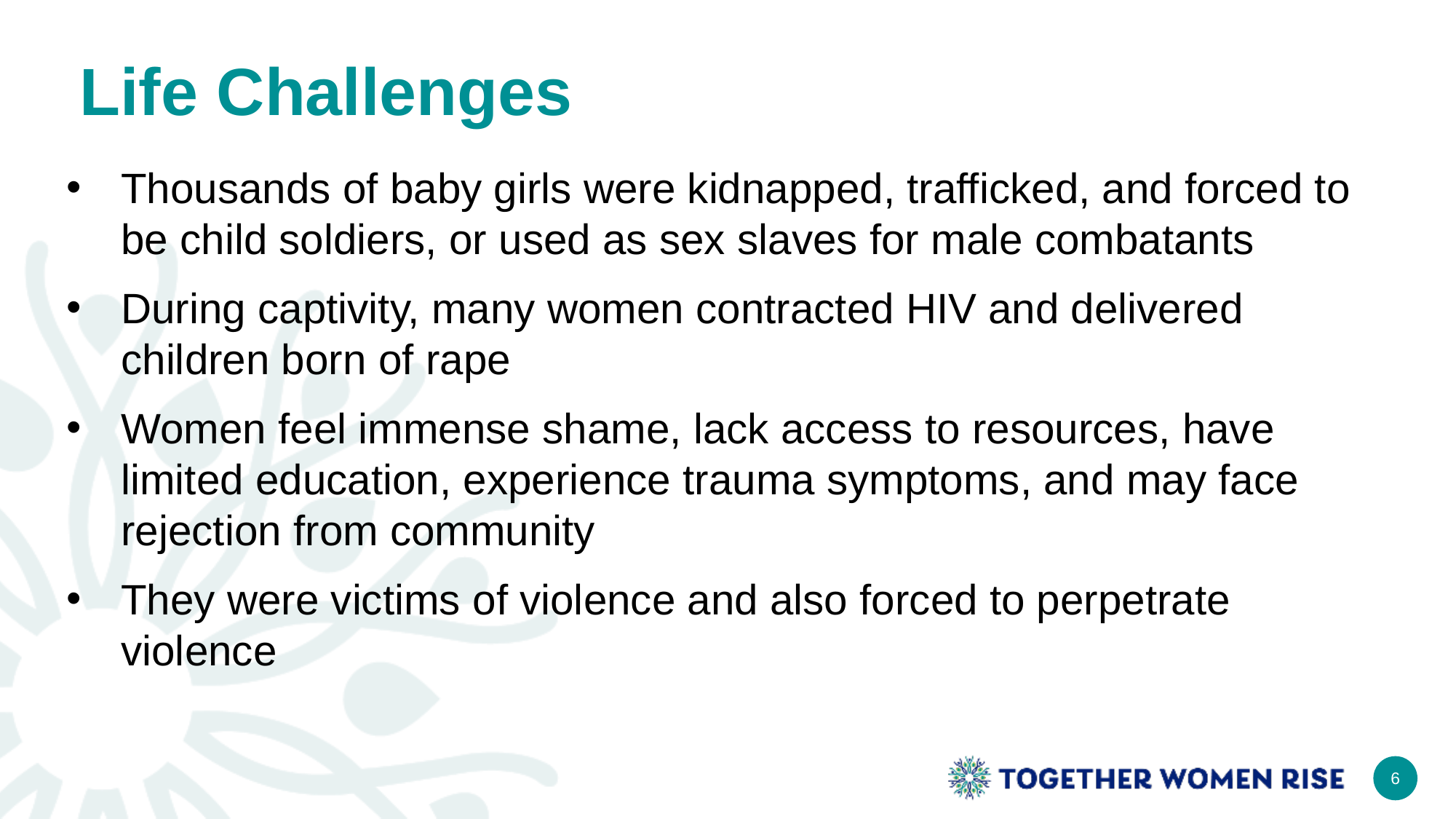

# Life Challenges
Thousands of baby girls were kidnapped, trafficked, and forced to be child soldiers, or used as sex slaves for male combatants
During captivity, many women contracted HIV and delivered children born of rape
Women feel immense shame, lack access to resources, have limited education, experience trauma symptoms, and may face rejection from community
They were victims of violence and also forced to perpetrate violence
6